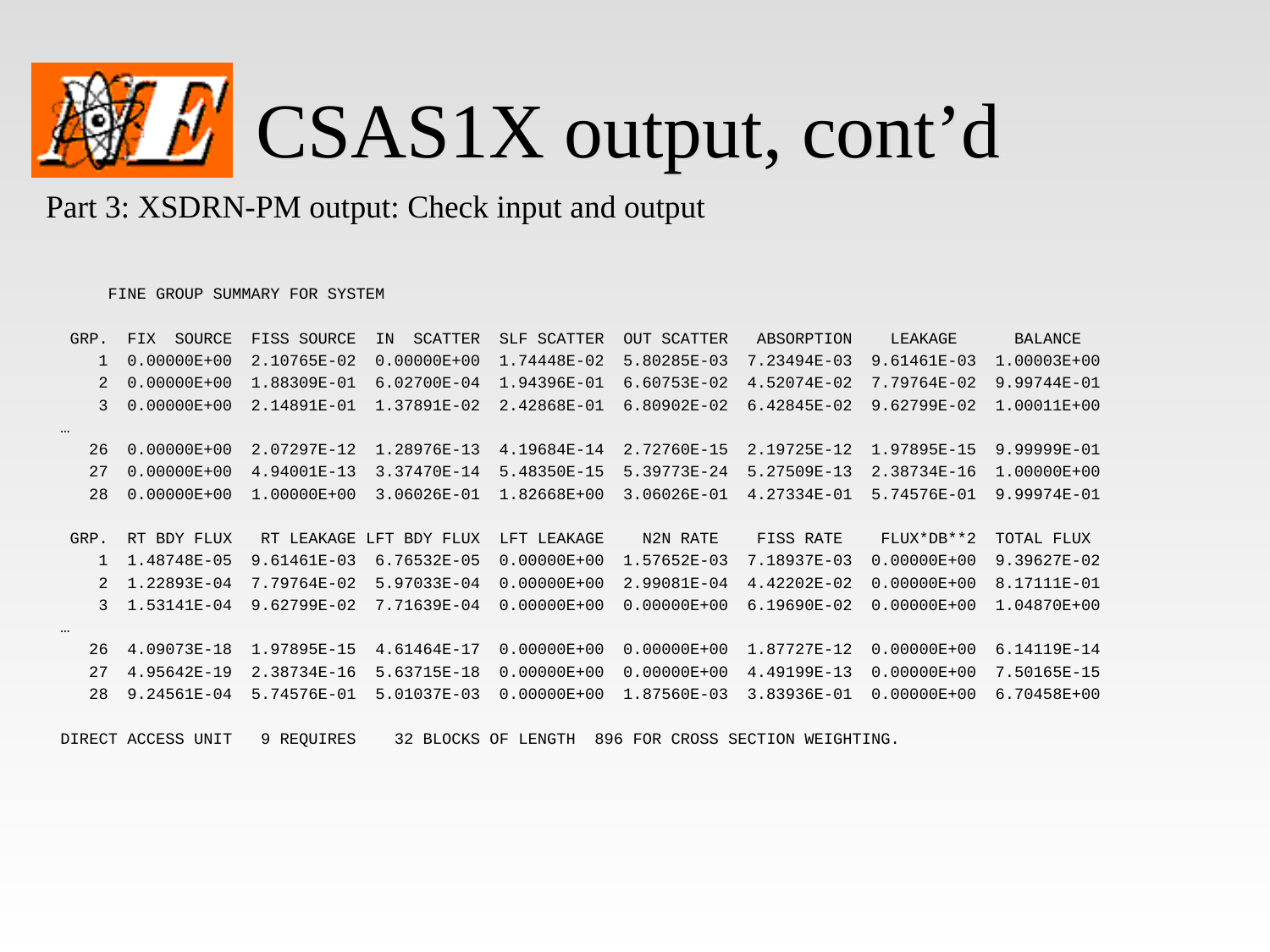

# CSAS1X output, cont’d
Part 3: XSDRN-PM output: Check input and output
FINE GROUP SUMMARY FOR SYSTEM

 GRP.  FIX  SOURCE  FISS SOURCE  IN  SCATTER  SLF SCATTER  OUT SCATTER   ABSORPTION    LEAKAGE      BALANCE
    1  0.00000E+00  2.10765E-02  0.00000E+00  1.74448E-02  5.80285E-03  7.23494E-03  9.61461E-03  1.00003E+00
    2  0.00000E+00  1.88309E-01  6.02700E-04  1.94396E-01  6.60753E-02  4.52074E-02  7.79764E-02  9.99744E-01
    3  0.00000E+00  2.14891E-01  1.37891E-02  2.42868E-01  6.80902E-02  6.42845E-02  9.62799E-02  1.00011E+00
…
   26  0.00000E+00  2.07297E-12  1.28976E-13  4.19684E-14  2.72760E-15  2.19725E-12  1.97895E-15  9.99999E-01
   27  0.00000E+00  4.94001E-13  3.37470E-14  5.48350E-15  5.39773E-24  5.27509E-13  2.38734E-16  1.00000E+00
   28  0.00000E+00  1.00000E+00  3.06026E-01  1.82668E+00  3.06026E-01  4.27334E-01  5.74576E-01  9.99974E-01

 GRP.  RT BDY FLUX   RT LEAKAGE LFT BDY FLUX  LFT LEAKAGE    N2N RATE    FISS RATE    FLUX*DB**2  TOTAL FLUX
    1  1.48748E-05  9.61461E-03  6.76532E-05  0.00000E+00  1.57652E-03  7.18937E-03  0.00000E+00  9.39627E-02
    2  1.22893E-04  7.79764E-02  5.97033E-04  0.00000E+00  2.99081E-04  4.42202E-02  0.00000E+00  8.17111E-01
    3  1.53141E-04  9.62799E-02  7.71639E-04  0.00000E+00  0.00000E+00  6.19690E-02  0.00000E+00  1.04870E+00
…
   26  4.09073E-18  1.97895E-15  4.61464E-17  0.00000E+00  0.00000E+00  1.87727E-12  0.00000E+00  6.14119E-14
   27  4.95642E-19  2.38734E-16  5.63715E-18  0.00000E+00  0.00000E+00  4.49199E-13  0.00000E+00  7.50165E-15
   28  9.24561E-04  5.74576E-01  5.01037E-03  0.00000E+00  1.87560E-03  3.83936E-01  0.00000E+00  6.70458E+00

DIRECT ACCESS UNIT   9 REQUIRES    32 BLOCKS OF LENGTH  896 FOR CROSS SECTION WEIGHTING.